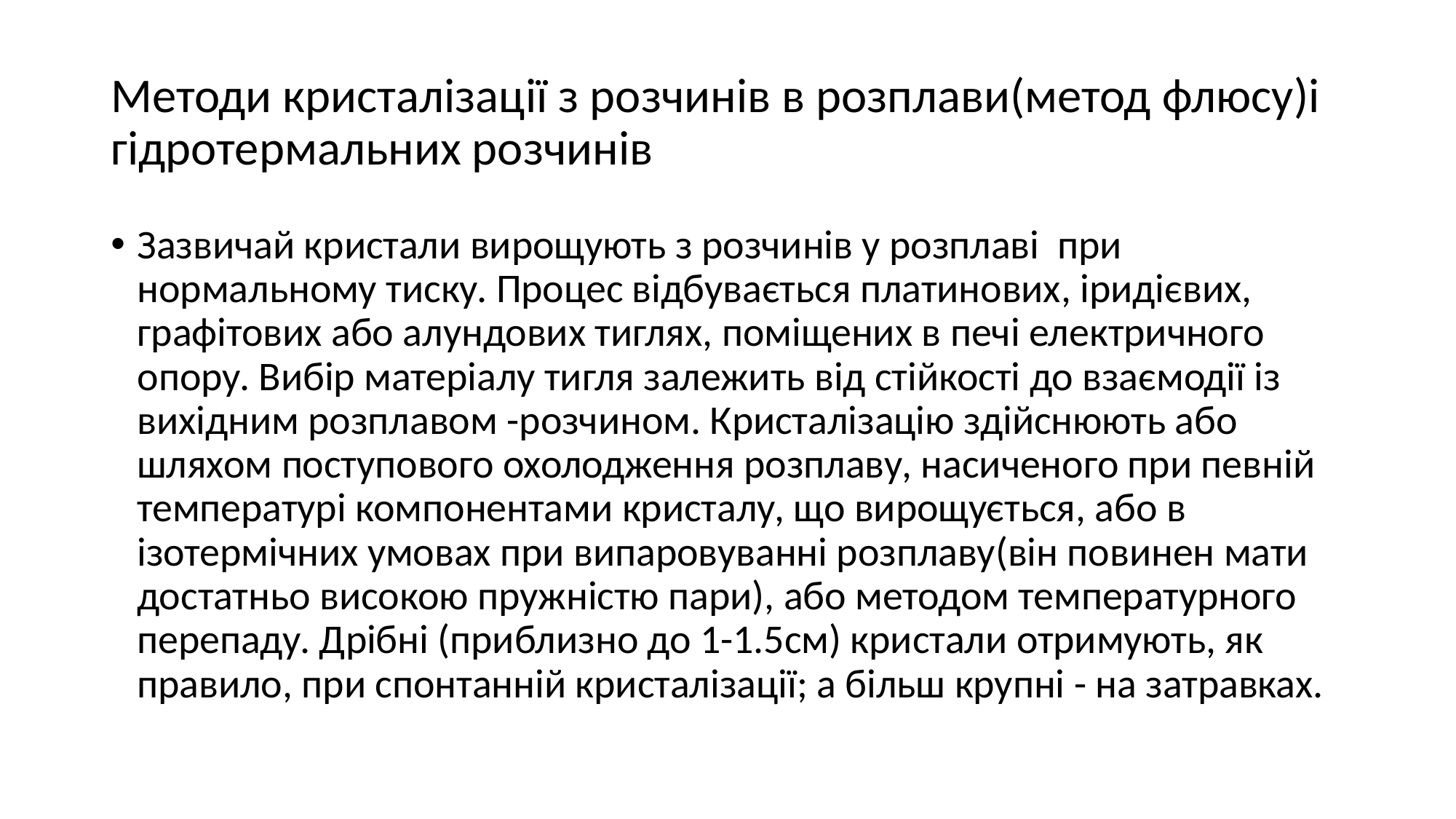

# Методи кристалізації з розчинів в розплави(метод флюсу)і гідротермальних розчинів
Зазвичай кристали вирощують з розчинів у розплаві  при нормальному тиску. Процес відбувається платинових, іридієвих, графітових або алундових тиглях, поміщених в печі електричного опору. Вибір матеріалу тигля залежить від стійкості до взаємодії із вихідним розплавом -розчином. Кристалізацію здійснюють або шляхом поступового охолодження розплаву, насиченого при певній температурі компонентами кристалу, що вирощується, або в ізотермічних умовах при випаровуванні розплаву(він повинен мати достатньо високою пружністю пари), або методом температурного перепаду. Дрібні (приблизно до 1-1.5см) кристали отримують, як правило, при спонтанній кристалізації; а більш крупні - на затравках.